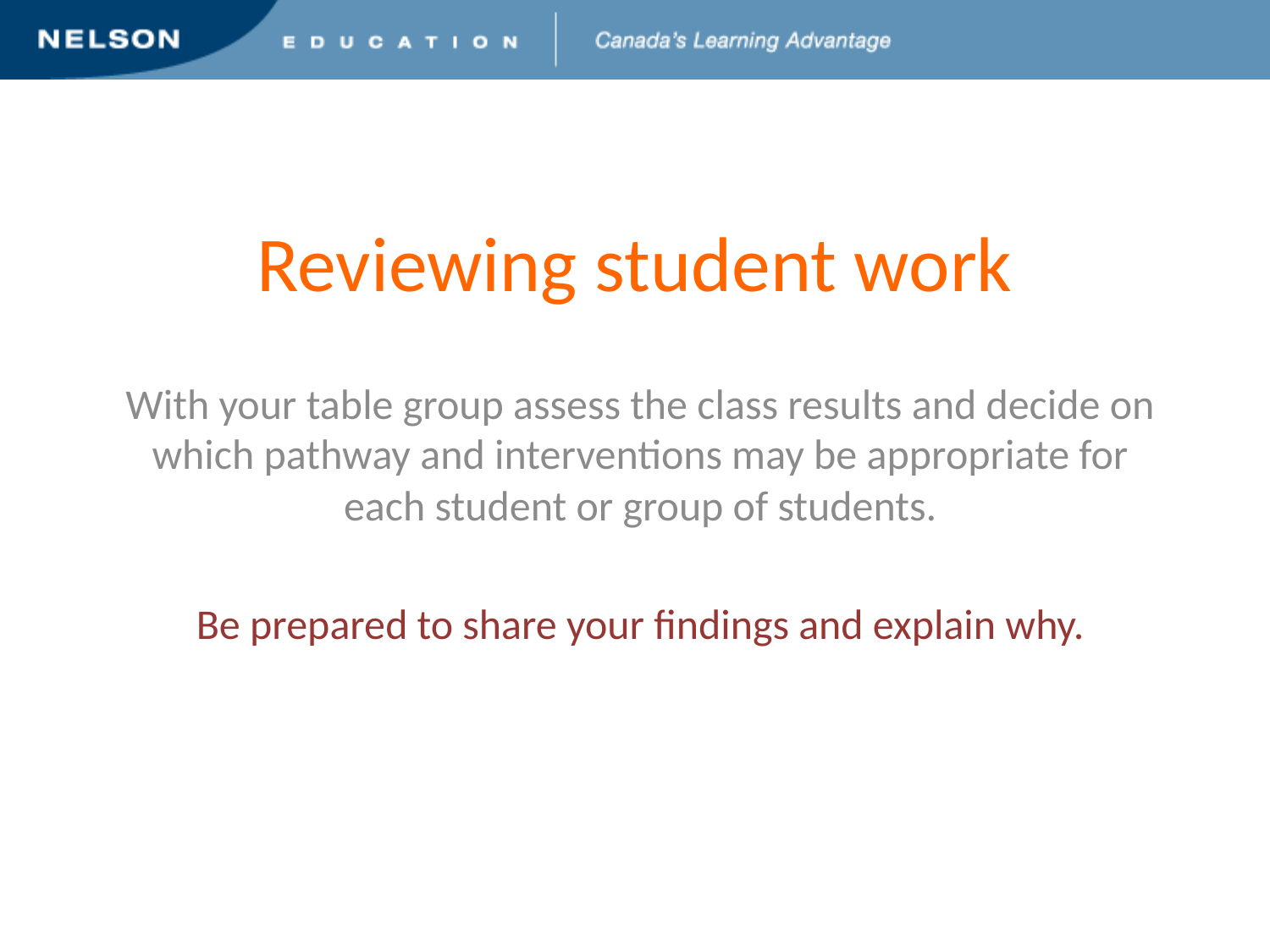

# Reviewing student work
With your table group assess the class results and decide on which pathway and interventions may be appropriate for each student or group of students.

Be prepared to share your findings and explain why.